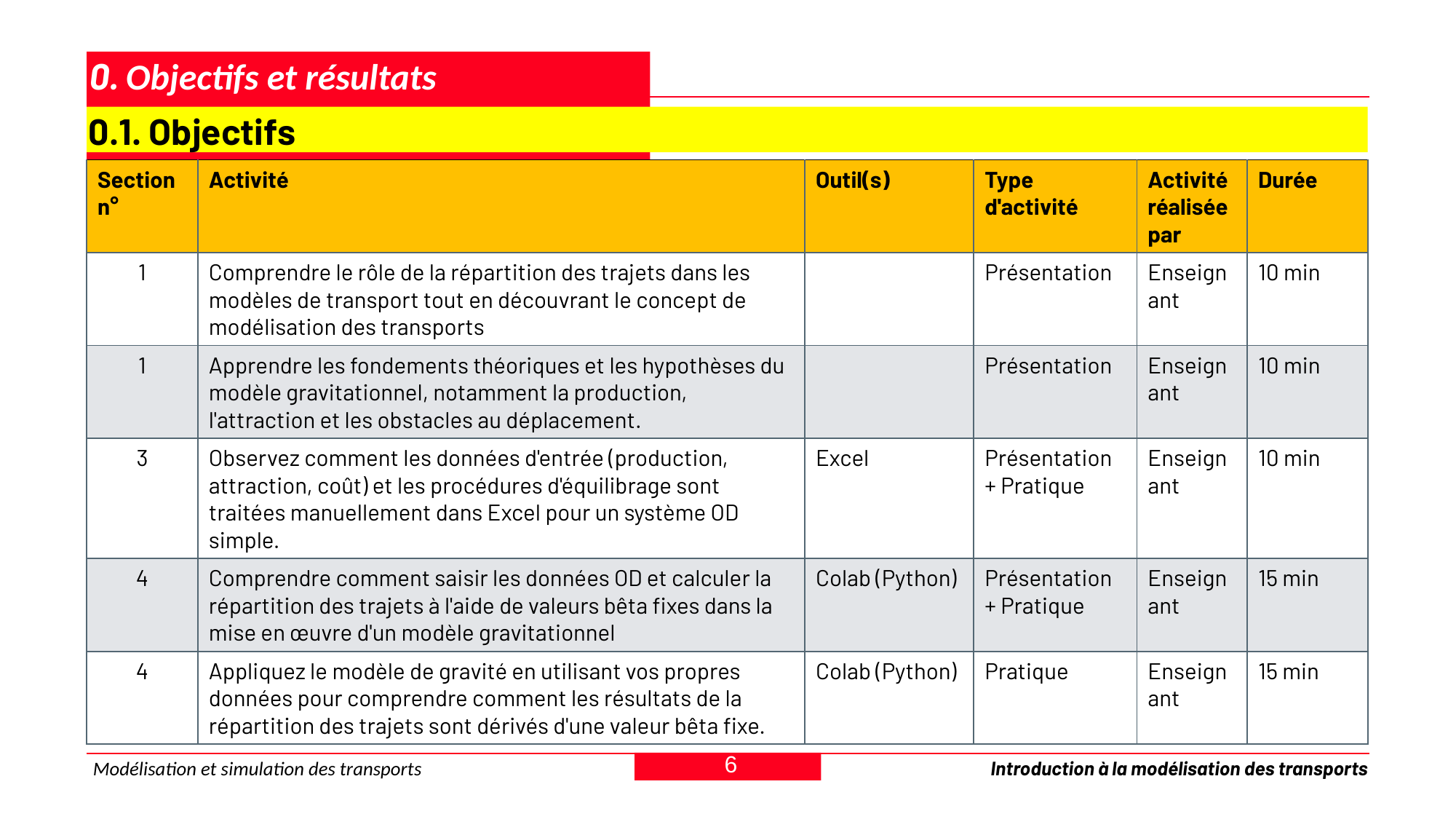

# 0. Objectifs et résultats d'apprentissage
0.1. Objectifs
| Section n° | Activité | Outil(s) | Type d'activité | Activité réalisée par | Durée |
| --- | --- | --- | --- | --- | --- |
| 1 | Comprendre le rôle de la répartition des trajets dans les modèles de transport tout en découvrant le concept de modélisation des transports |  | Présentation | Enseignant | 10 min |
| 1 | Apprendre les fondements théoriques et les hypothèses du modèle gravitationnel, notamment la production, l'attraction et les obstacles au déplacement. |  | Présentation | Enseignant | 10 min |
| 3 | Observez comment les données d'entrée (production, attraction, coût) et les procédures d'équilibrage sont traitées manuellement dans Excel pour un système OD simple. | Excel | Présentation + Pratique | Enseignant | 10 min |
| 4 | Comprendre comment saisir les données OD et calculer la répartition des trajets à l'aide de valeurs bêta fixes dans la mise en œuvre d'un modèle gravitationnel | Colab (Python) | Présentation + Pratique | Enseignant | 15 min |
| 4 | Appliquez le modèle de gravité en utilisant vos propres données pour comprendre comment les résultats de la répartition des trajets sont dérivés d'une valeur bêta fixe. | Colab (Python) | Pratique | Enseignant | 15 min |
6
Modélisation et simulation des transports
Introduction à la modélisation des transports